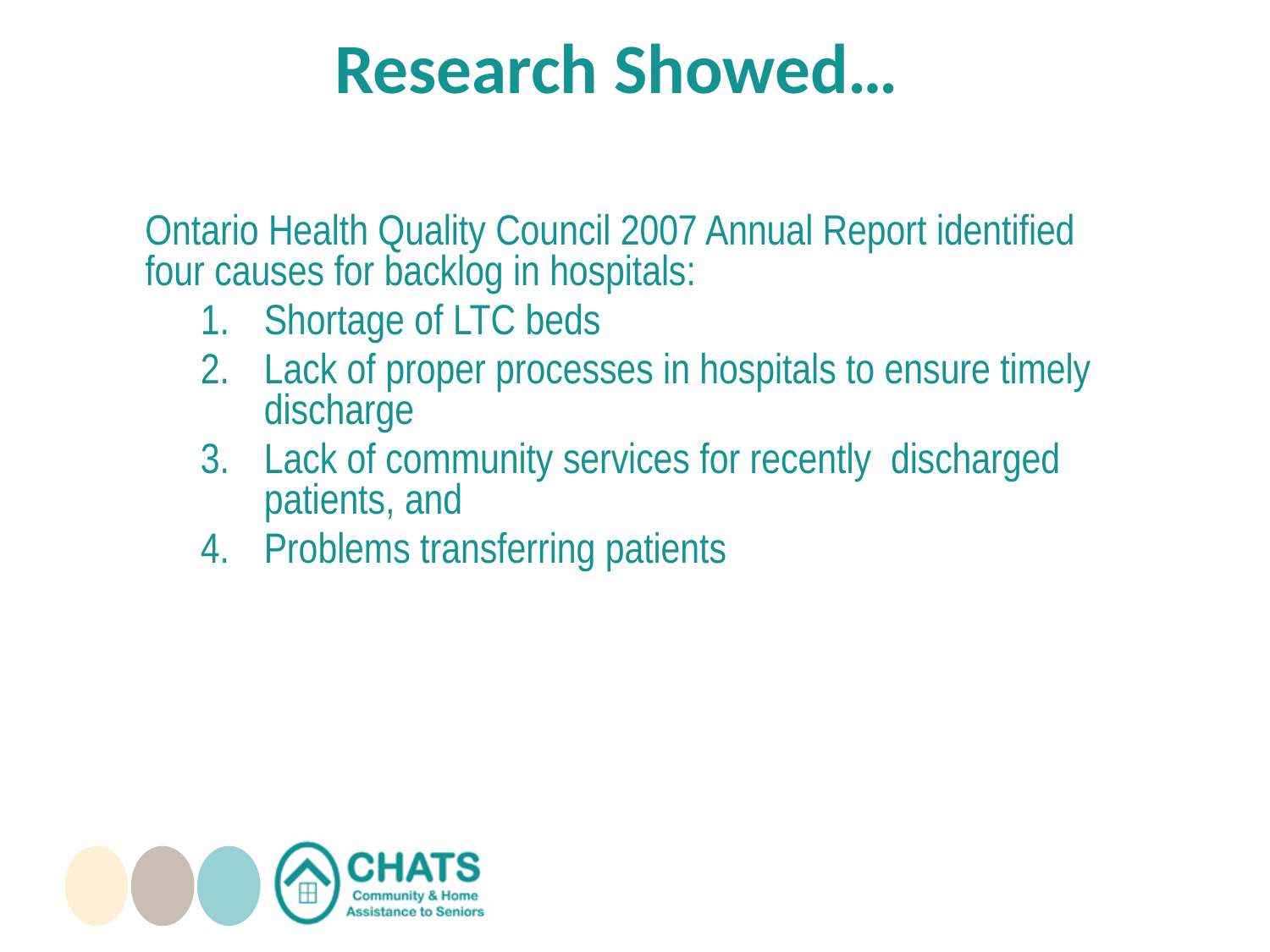

17
# Research Showed…
Ontario Health Quality Council 2007 Annual Report identified four causes for backlog in hospitals:
Shortage of LTC beds
Lack of proper processes in hospitals to ensure timely discharge
Lack of community services for recently  discharged patients, and
Problems transferring patients